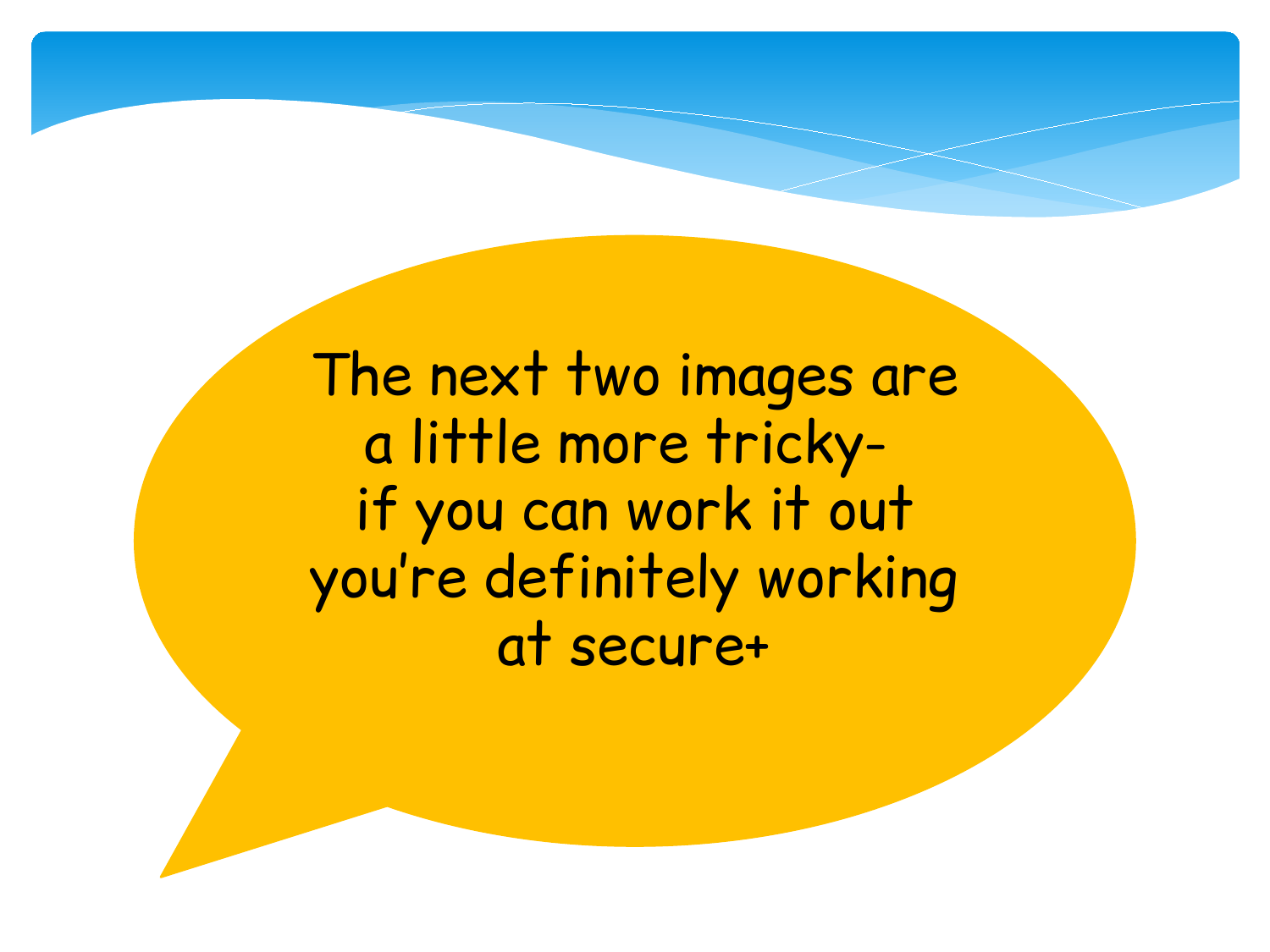

The next two images are a little more tricky-
if you can work it out you’re definitely working at secure+